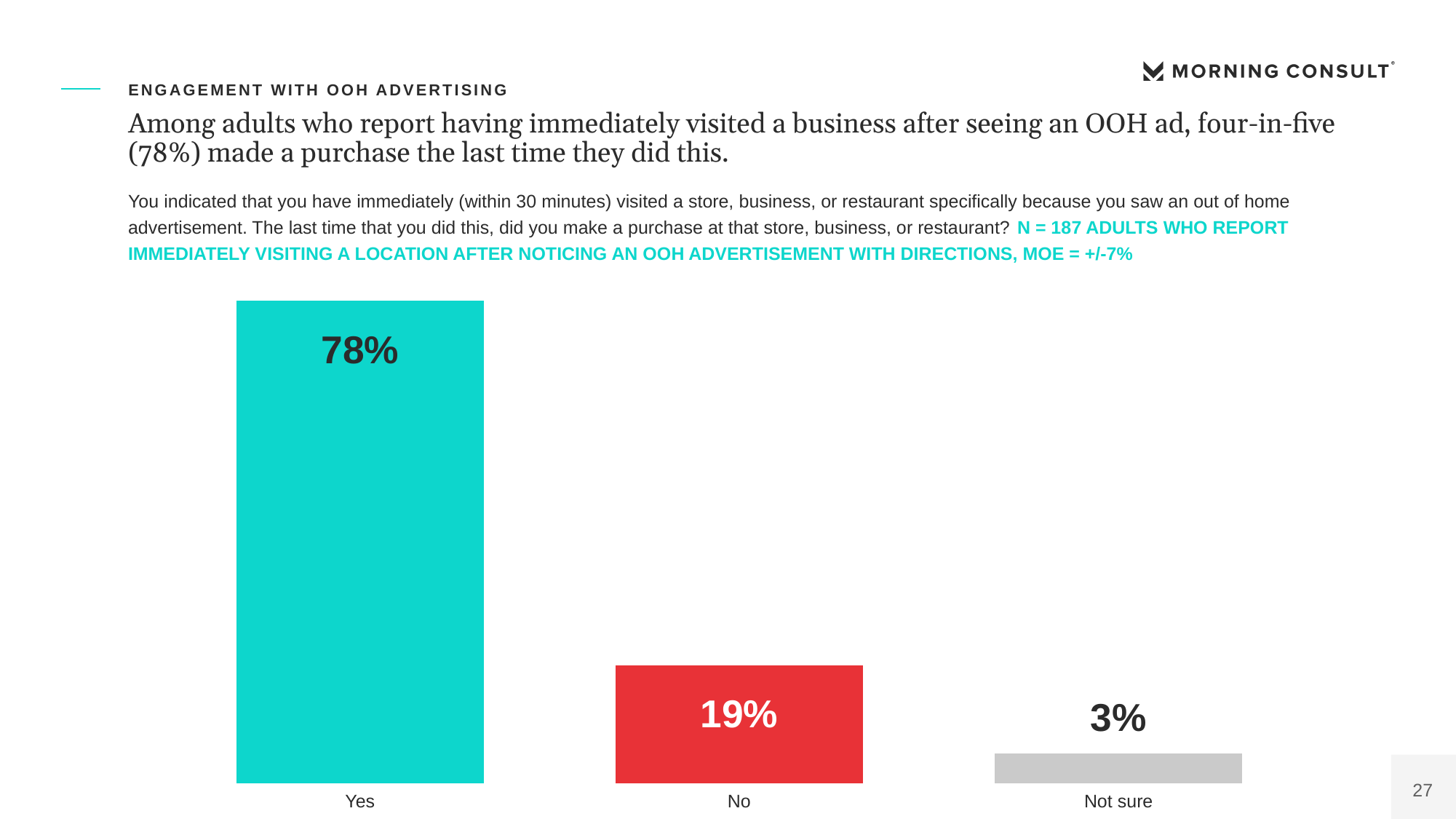

Oaaa First Polling Presentation
OAAA11
ENGAGEMENT WITH OOH ADVERTISING
Among adults who report having immediately visited a business after seeing an OOH ad, four-in-five (78%) made a purchase the last time they did this.
You indicated that you have immediately (within 30 minutes) visited a store, business, or restaurant specifically because you saw an out of home advertisement. The last time that you did this, did you make a purchase at that store, business, or restaurant? N = 187 ADULTS WHO REPORT IMMEDIATELY VISITING A LOCATION AFTER NOTICING AN OOH ADVERTISEMENT WITH DIRECTIONS, MOE = +/-7%

78%

19%
3%

Yes
No
Not sure